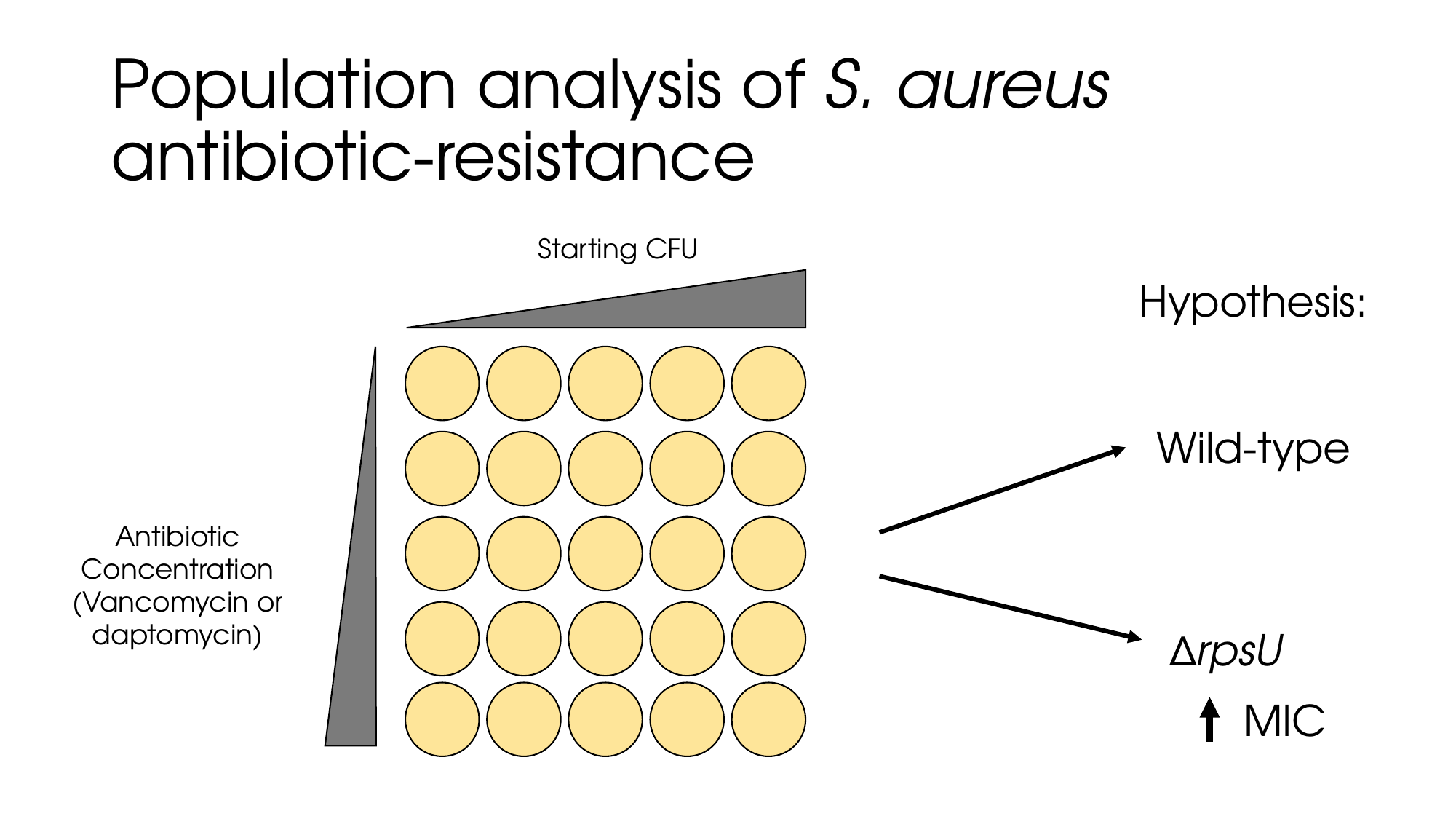

# Population analysis of S. aureus antibiotic-resistance

Starting CFU
Hypothesis:

Wild-type
Antibiotic Concentration
(Vancomycin or daptomycin)
ΔrpsU
MIC